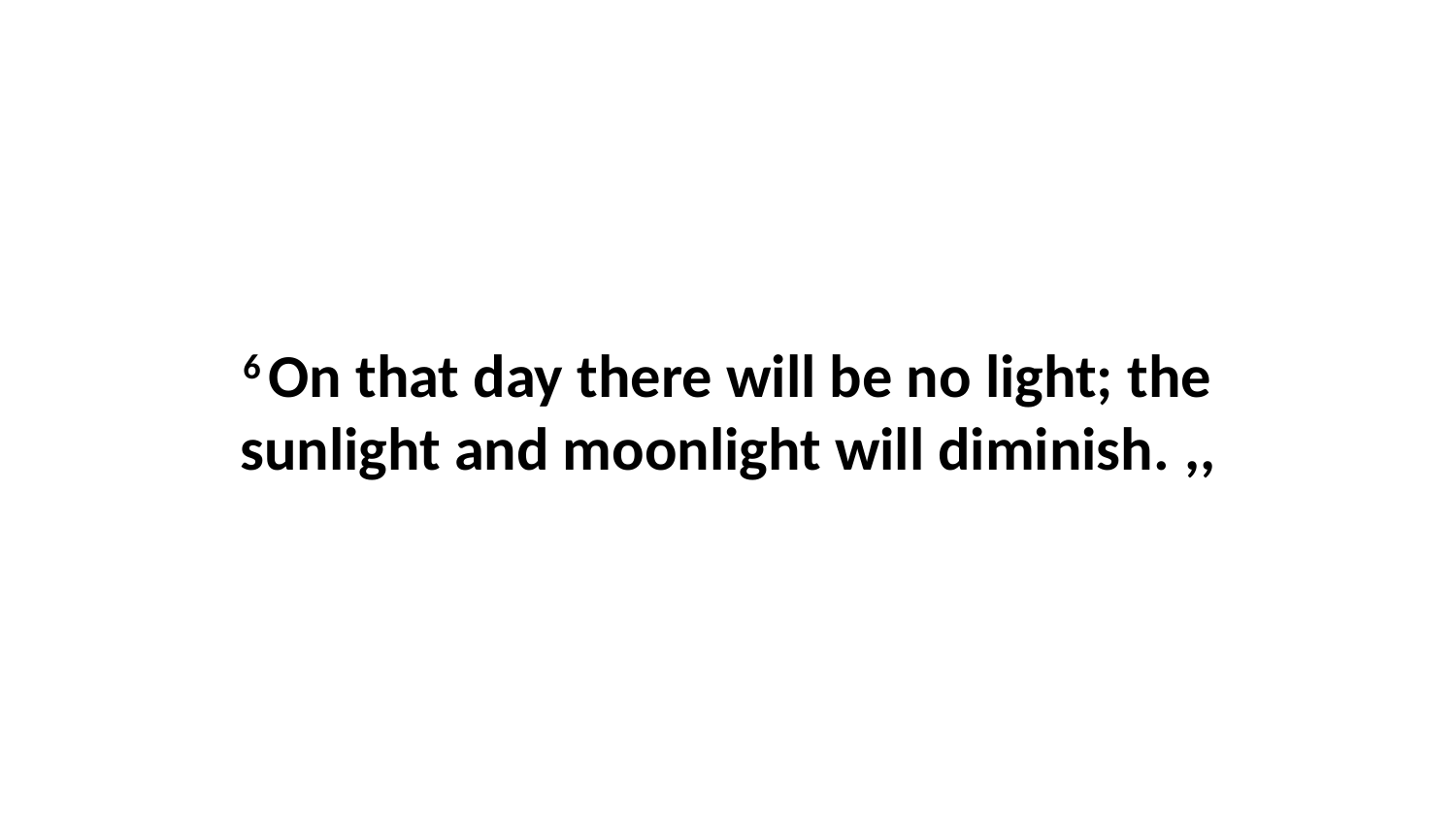

6 On that day there will be no light; the sunlight and moonlight will diminish. ,,